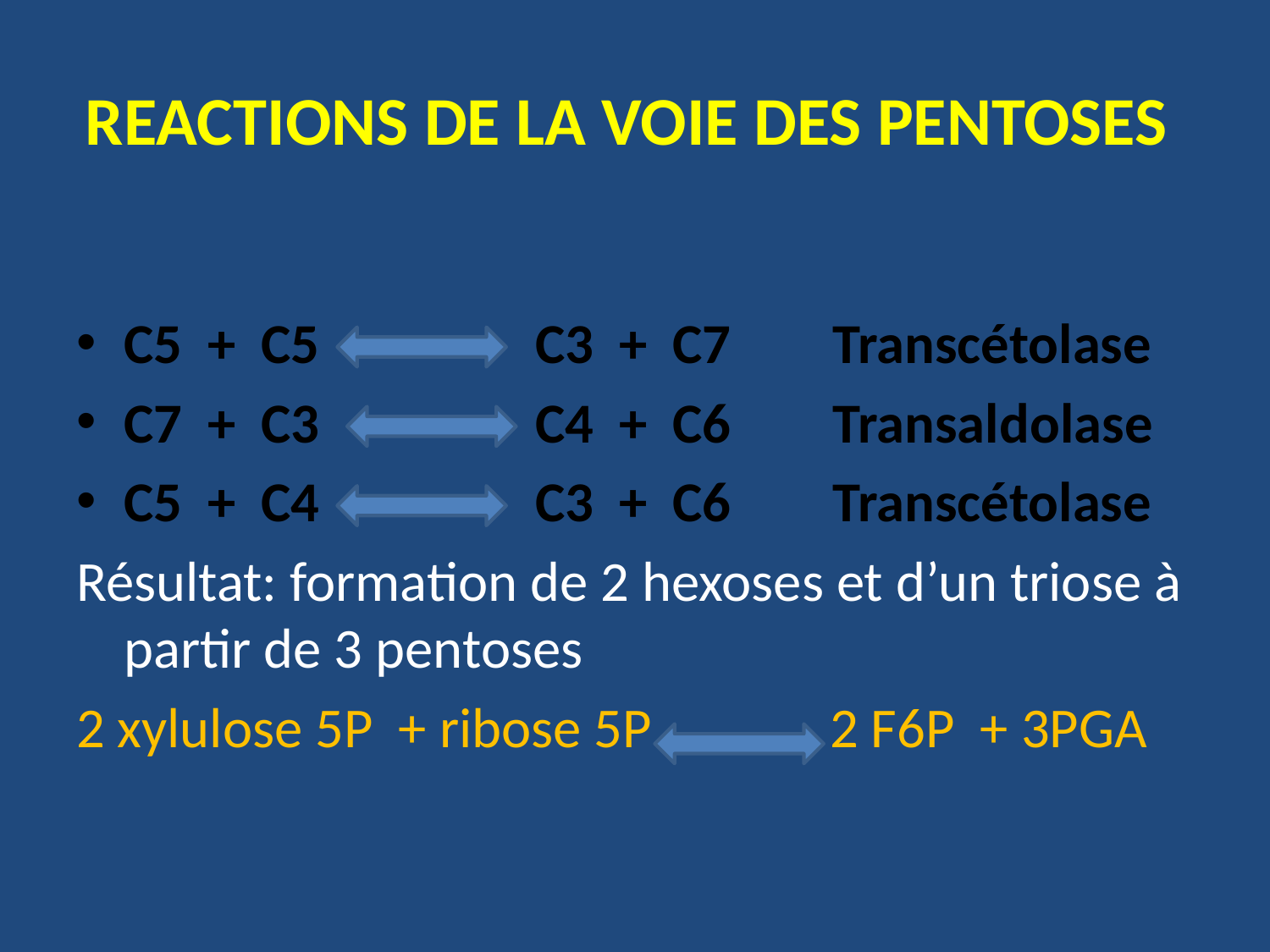

# REACTIONS DE LA VOIE DES PENTOSES

C5  +  C5                 C3  +  C7        Transcétolase
C7  +  C3                 C4  +  C6        Transaldolase
C5  +  C4                 C3  +  C6        Transcétolase
Résultat: formation de 2 hexoses et d’un triose à partir de 3 pentoses
2 xylulose 5P  + ribose 5P              2 F6P  + 3PGA